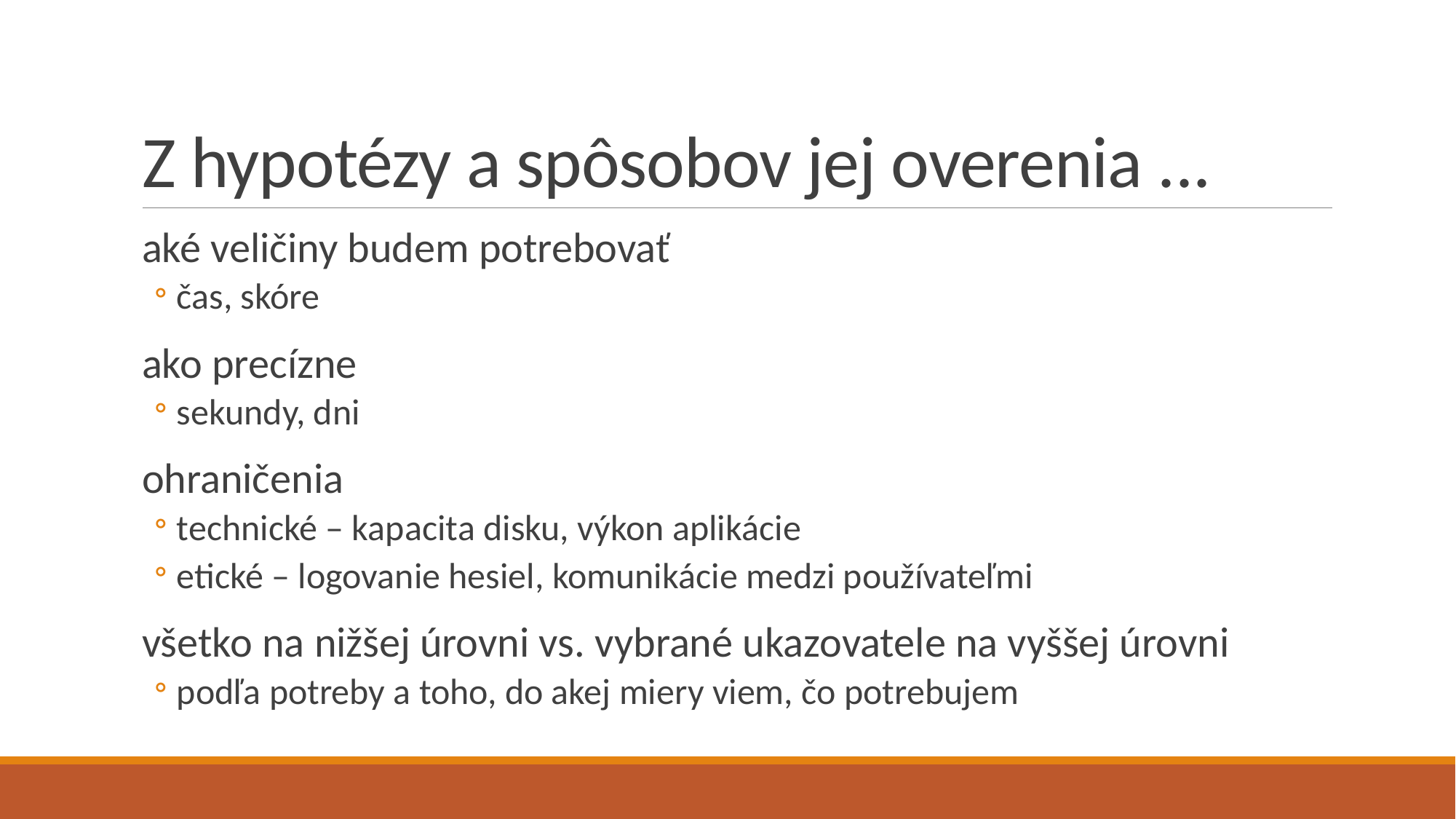

# Z hypotézy a spôsobov jej overenia ...
aké veličiny budem potrebovať
čas, skóre
ako precízne
sekundy, dni
ohraničenia
technické – kapacita disku, výkon aplikácie
etické – logovanie hesiel, komunikácie medzi používateľmi
všetko na nižšej úrovni vs. vybrané ukazovatele na vyššej úrovni
podľa potreby a toho, do akej miery viem, čo potrebujem